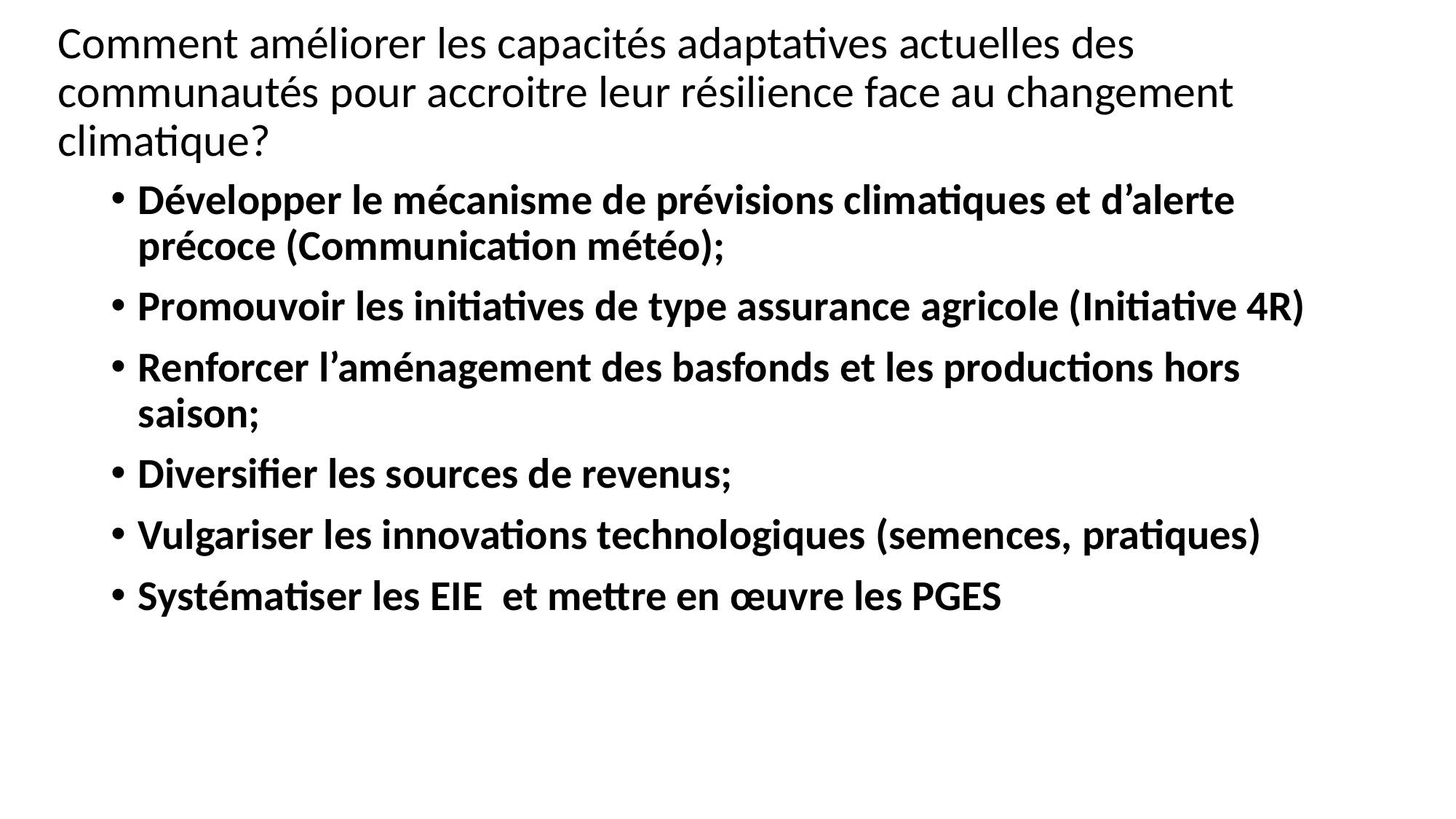

# Comment améliorer les capacités adaptatives actuelles des communautés pour accroitre leur résilience face au changement climatique?
Développer le mécanisme de prévisions climatiques et d’alerte précoce (Communication météo);
Promouvoir les initiatives de type assurance agricole (Initiative 4R)
Renforcer l’aménagement des basfonds et les productions hors saison;
Diversifier les sources de revenus;
Vulgariser les innovations technologiques (semences, pratiques)
Systématiser les EIE  et mettre en œuvre les PGES